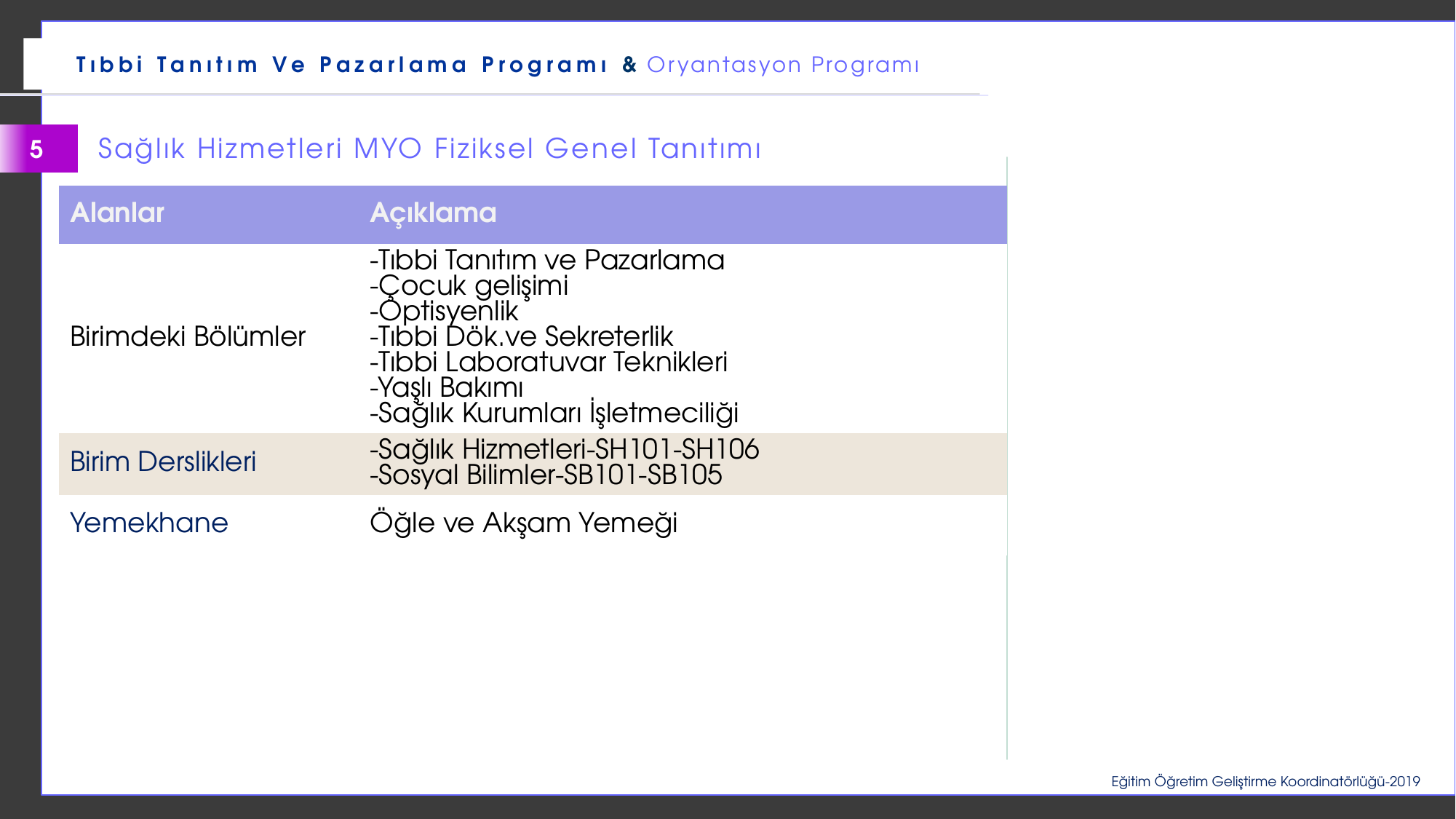

Tıbbi Tanıtım Ve Pazarlama Programı & Oryantasyon Programı
Sağlık Hizmetleri MYO Fiziksel Genel Tanıtımı
5
| Alanlar | Açıklama |
| --- | --- |
| Birimdeki Bölümler | -Tıbbi Tanıtım ve Pazarlama -Çocuk gelişimi -Optisyenlik -Tıbbi Dök.ve Sekreterlik -Tıbbi Laboratuvar Teknikleri -Yaşlı Bakımı -Sağlık Kurumları İşletmeciliği |
| Birim Derslikleri | -Sağlık Hizmetleri-SH101-SH106 -Sosyal Bilimler-SB101-SB105 |
| Yemekhane | Öğle ve Akşam Yemeği |
Eğitim Öğretim Geliştirme Koordinatörlüğü-2019